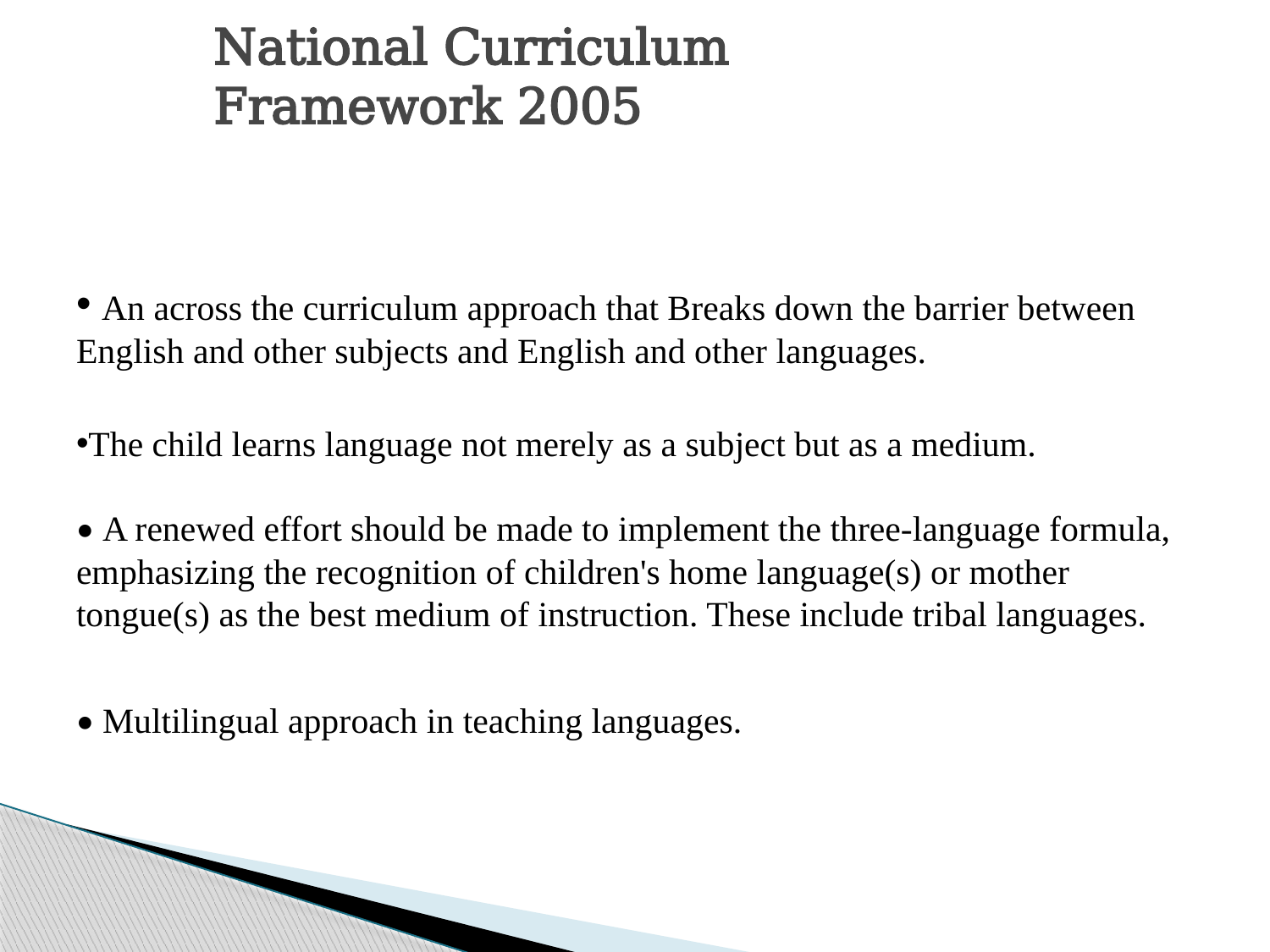

# National Curriculum Framework 2005

 An across the curriculum approach that Breaks down the barrier between English and other subjects and English and other languages.

The child learns language not merely as a subject but as a medium.

• A renewed effort should be made to implement the three-language formula, emphasizing the recognition of children's home language(s) or mother tongue(s) as the best medium of instruction. These include tribal languages.

• Multilingual approach in teaching languages.